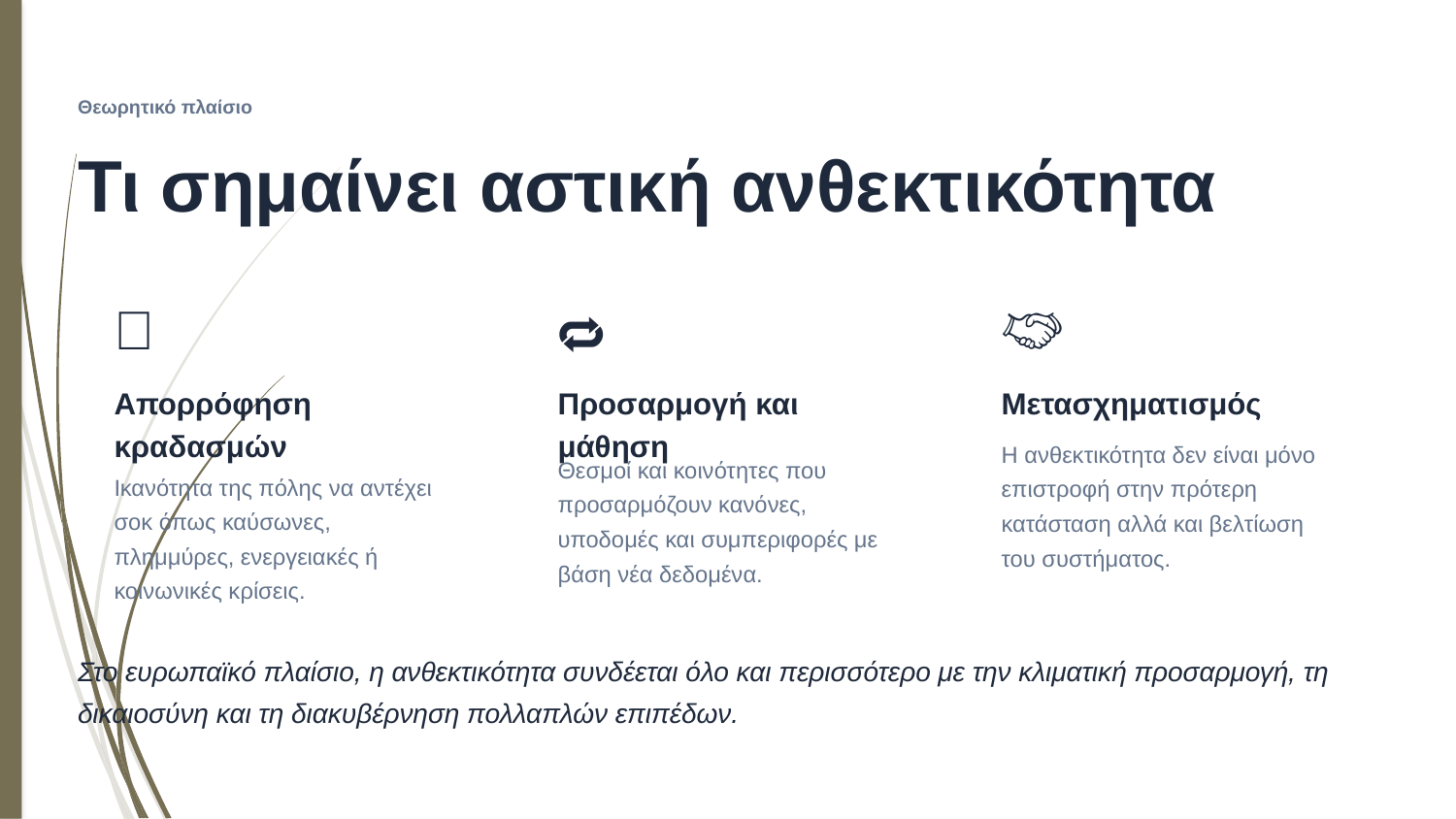

Θεωρητικό πλαίσιο
Τι σημαίνει αστική ανθεκτικότητα
🧭
🔁
🤝
Απορρόφηση κραδασμών
Προσαρμογή και μάθηση
Μετασχηματισμός
Η ανθεκτικότητα δεν είναι μόνο επιστροφή στην πρότερη κατάσταση αλλά και βελτίωση του συστήματος.
Θεσμοί και κοινότητες που προσαρμόζουν κανόνες, υποδομές και συμπεριφορές με βάση νέα δεδομένα.
Ικανότητα της πόλης να αντέχει σοκ όπως καύσωνες, πλημμύρες, ενεργειακές ή κοινωνικές κρίσεις.
Στο ευρωπαϊκό πλαίσιο, η ανθεκτικότητα συνδέεται όλο και περισσότερο με την κλιματική προσαρμογή, τη δικαιοσύνη και τη διακυβέρνηση πολλαπλών επιπέδων.